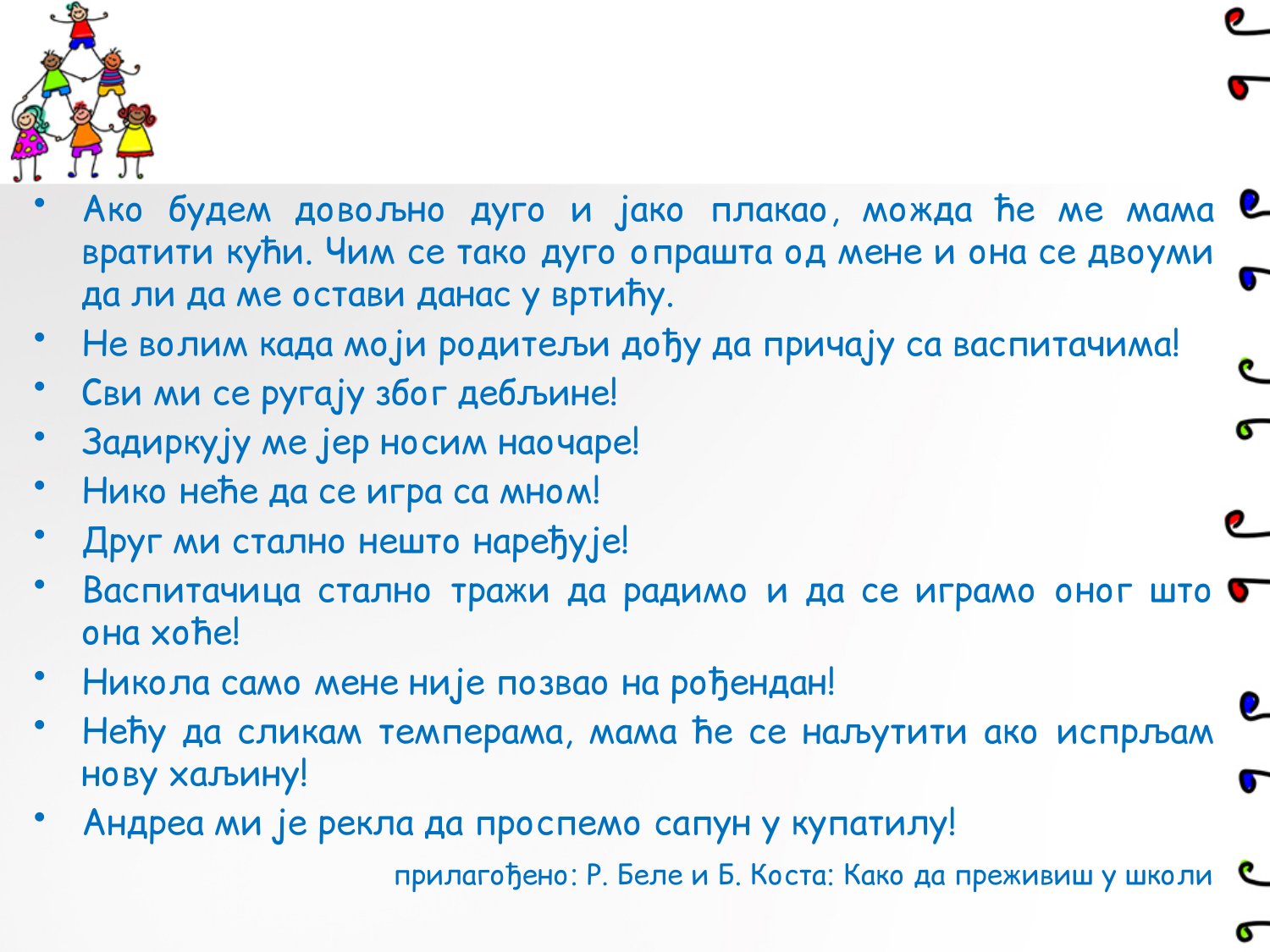

Ако будем довољно дуго и јако плакао, можда ће ме мама вратити кући. Чим се тако дуго опрашта од мене и она се двоуми да ли да ме остави данас у вртићу.
Не волим када моји родитељи дођу да причају са васпитачима!
Сви ми се ругају због дебљине!
Задиркују ме јер носим наочаре!
Нико неће да се игра са мном!
Друг ми стално нешто наређује!
Васпитачица стално тражи да радимо и да се играмо оног што она хоће!
Никола само мене није позвао на рођендан!
Нећу да сликам темперама, мама ће се наљутити ако испрљам нову хаљину!
Андреа ми је рекла да проспемо сапун у купатилу!
	прилагођено: Р. Беле и Б. Коста: Како да преживиш у школи